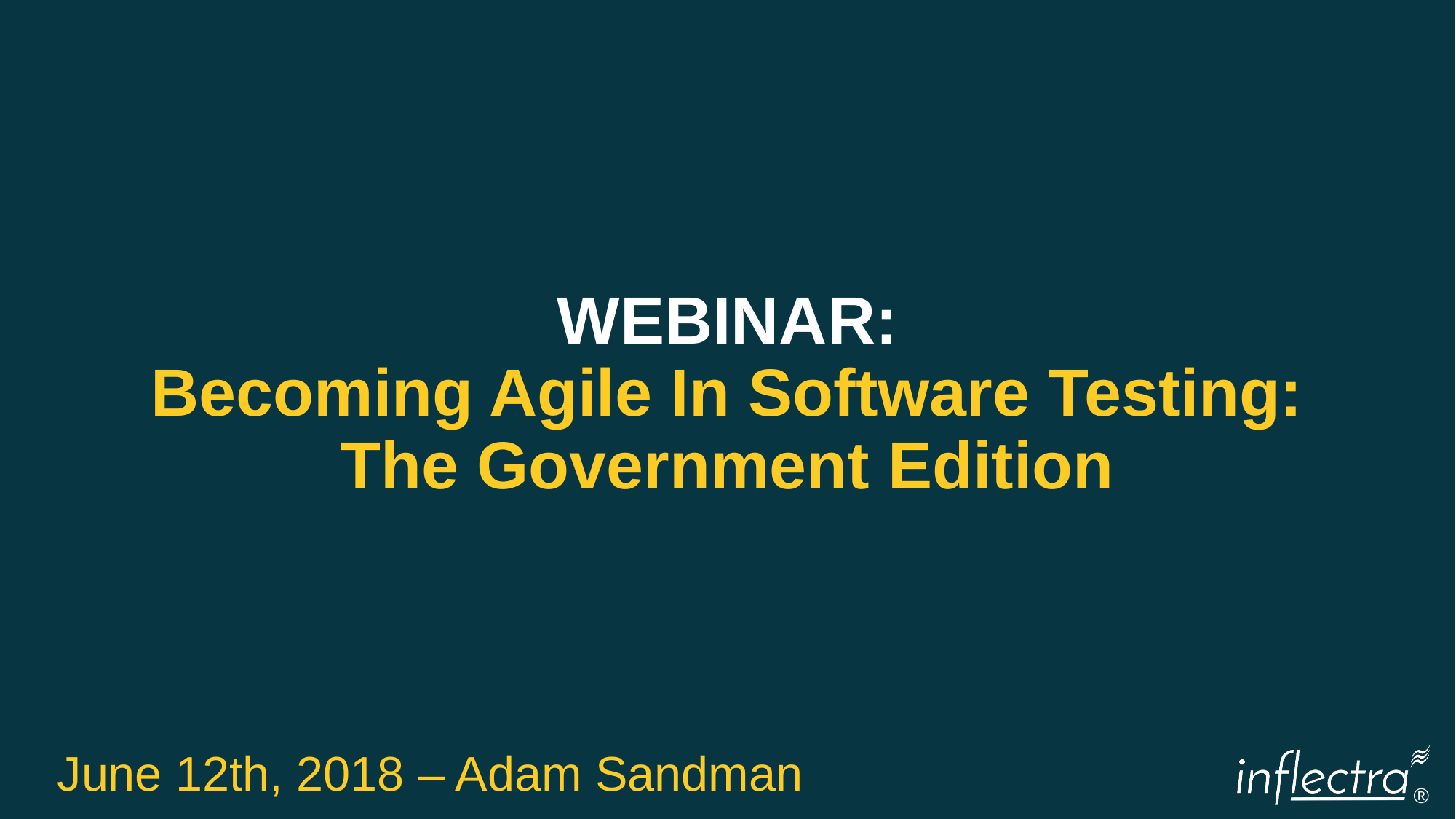

# WEBINAR: Becoming Agile In Software Testing: The Government Edition
June 12th, 2018 – Adam Sandman